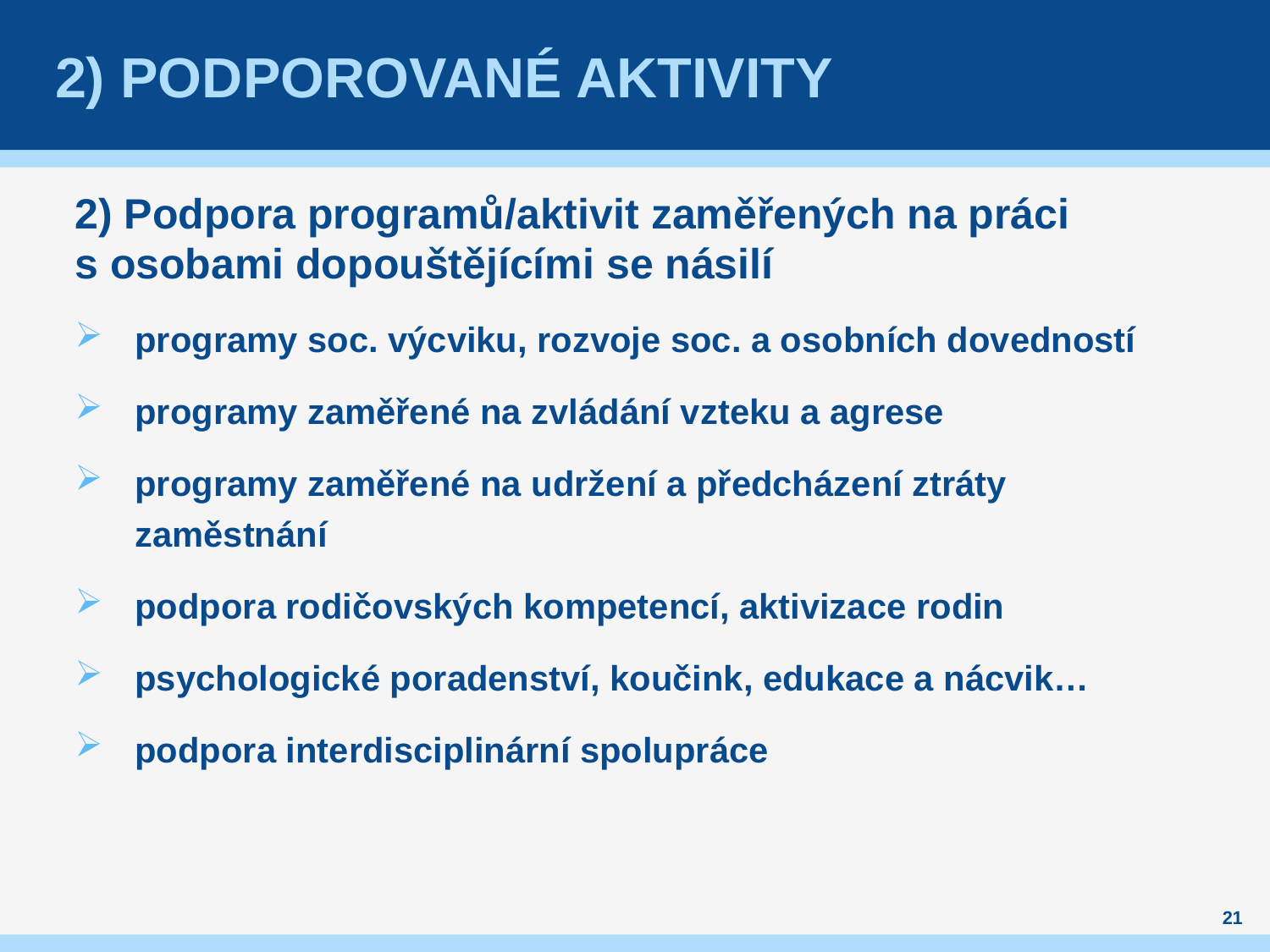

# 2) Podporované aktivity
2) Podpora programů/aktivit zaměřených na práci s osobami dopouštějícími se násilí
programy soc. výcviku, rozvoje soc. a osobních dovedností
programy zaměřené na zvládání vzteku a agrese
programy zaměřené na udržení a předcházení ztráty zaměstnání
podpora rodičovských kompetencí, aktivizace rodin
psychologické poradenství, koučink, edukace a nácvik…
podpora interdisciplinární spolupráce
21